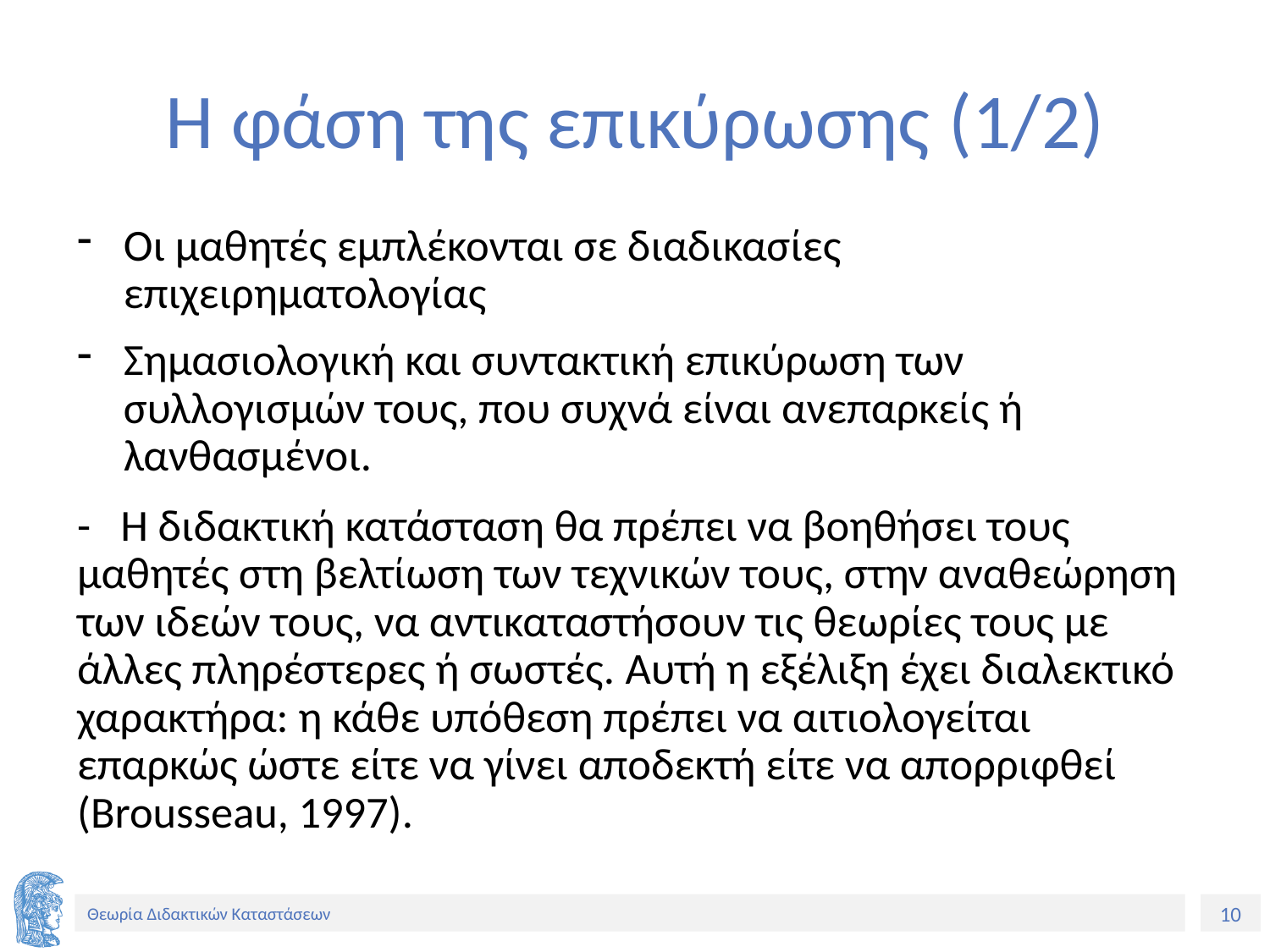

# Η φάση της επικύρωσης (1/2)
Οι μαθητές εμπλέκονται σε διαδικασίες επιχειρηματολογίας
Σημασιολογική και συντακτική επικύρωση των συλλογισμών τους, που συχνά είναι ανεπαρκείς ή λανθασμένοι.
-   Η διδακτική κατάσταση θα πρέπει να βοηθήσει τους μαθητές στη βελτίωση των τεχνικών τους, στην αναθεώρηση των ιδεών τους, να αντικαταστήσουν τις θεωρίες τους με άλλες πληρέστερες ή σωστές. Αυτή η εξέλιξη έχει διαλεκτικό χαρακτήρα: η κάθε υπόθεση πρέπει να αιτιολογείται επαρκώς ώστε είτε να γίνει αποδεκτή είτε να απορριφθεί (Brousseau, 1997).